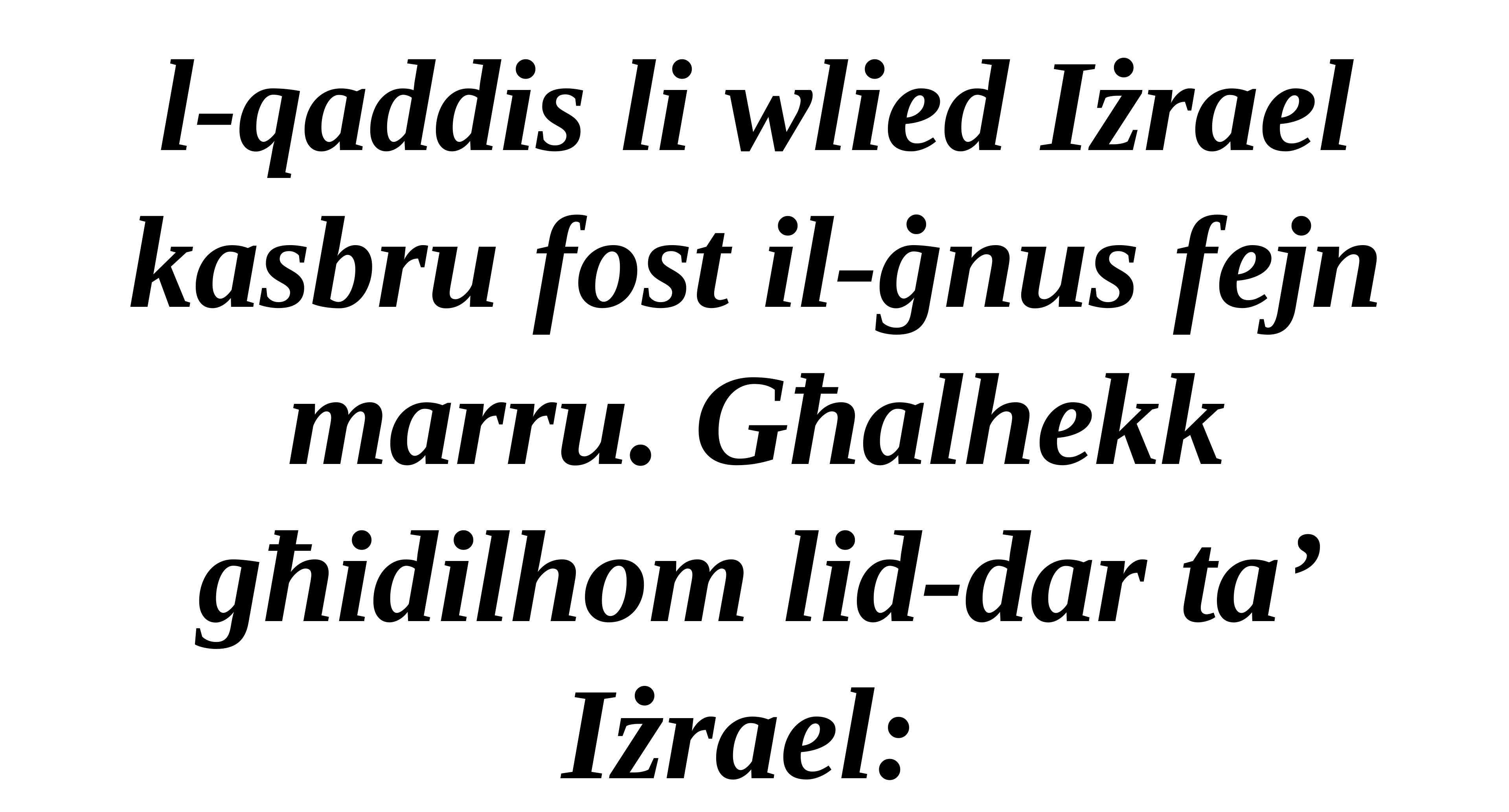

l-qaddis li wlied Iżrael kasbru fost il-ġnus fejn marru. Għalhekk għidilhom lid-dar ta’ Iżrael: